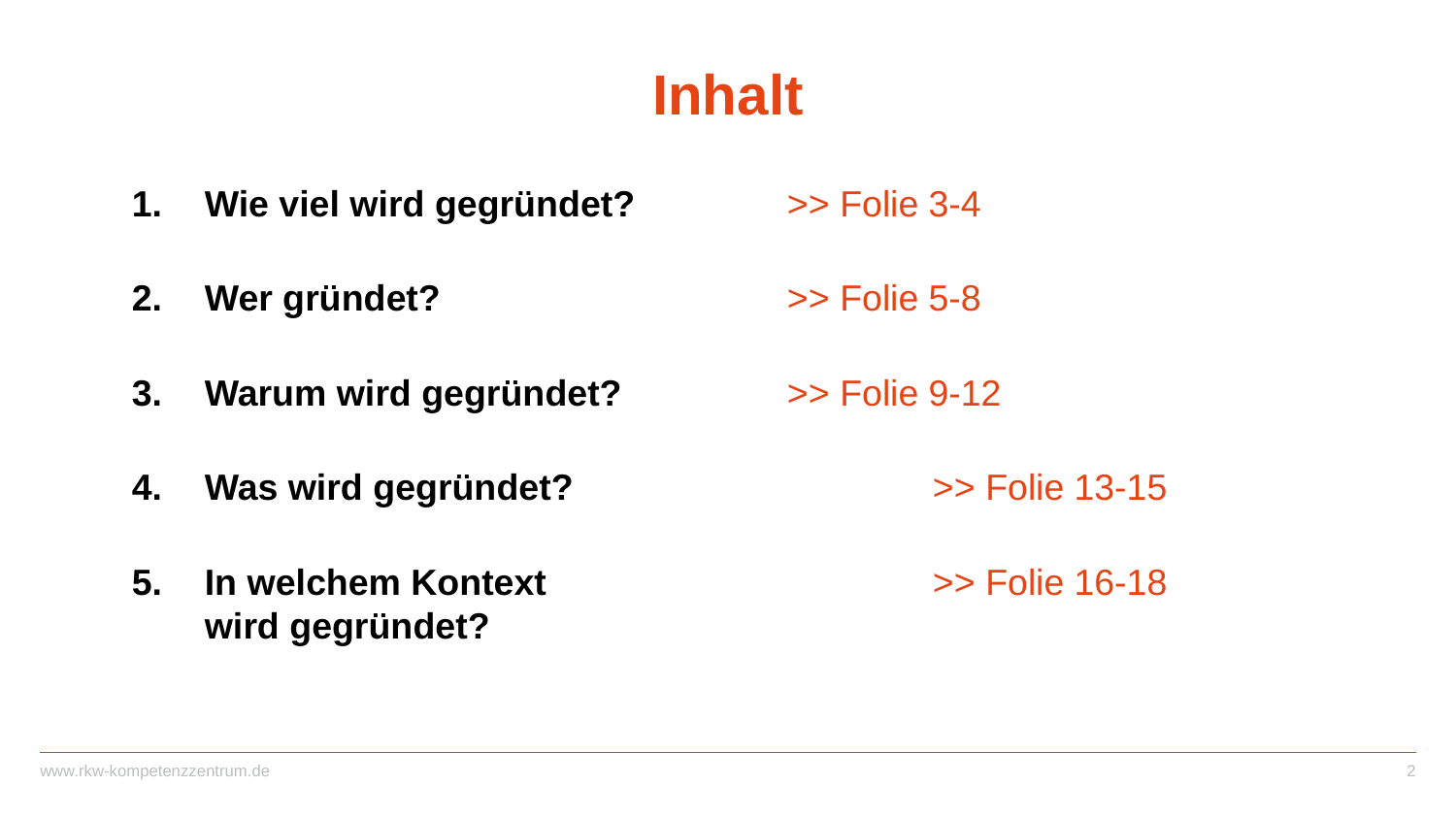

# Inhalt
Wie viel wird gegründet?		>> Folie 3-4
Wer gründet?			>> Folie 5-8
Warum wird gegründet?		>> Folie 9-12
Was wird gegründet?			>> Folie 13-15
In welchem Kontext 			>> Folie 16-18
wird gegründet?